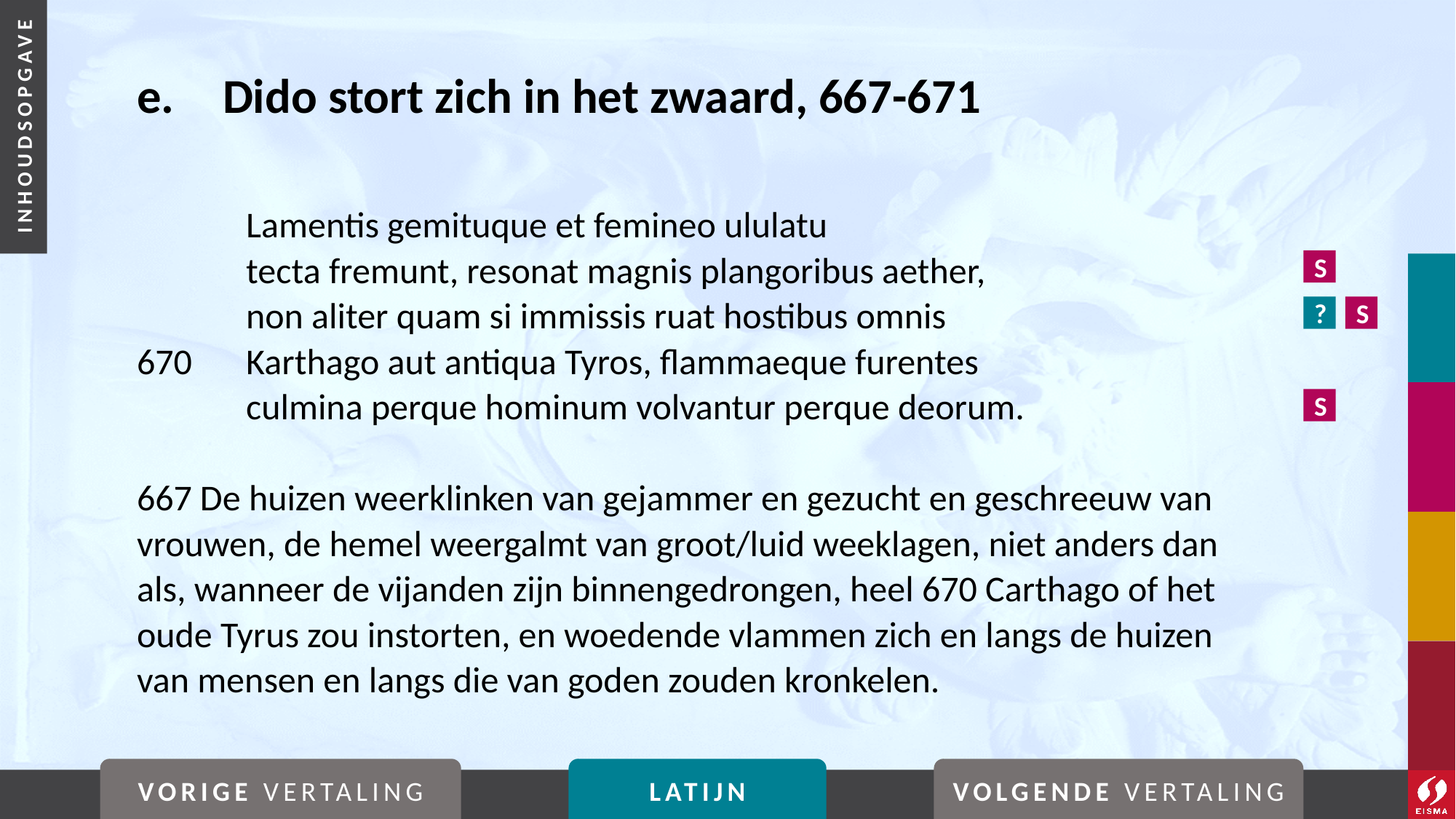

# e. 	Dido stort zich in het zwaard, 667-671
	Lamentis gemituque et femineo ululatu
	tecta fremunt, resonat magnis plangoribus aether,
	non aliter quam si immissis ruat hostibus omnis
670	Karthago aut antiqua Tyros, flammaeque furentes
	culmina perque hominum volvantur perque deorum.

667 De huizen weerklinken van gejammer en gezucht en geschreeuw van vrouwen, de hemel weergalmt van groot/luid weeklagen, niet anders dan als, wanneer de vijanden zijn binnengedrongen, heel 670 Carthago of het oude Tyrus zou instorten, en woedende vlammen zich en langs de huizen van mensen en langs die van goden zouden kronkelen.

S
?
S
S
VORIGE VERTALING
LATIJN
VOLGENDE VERTALING